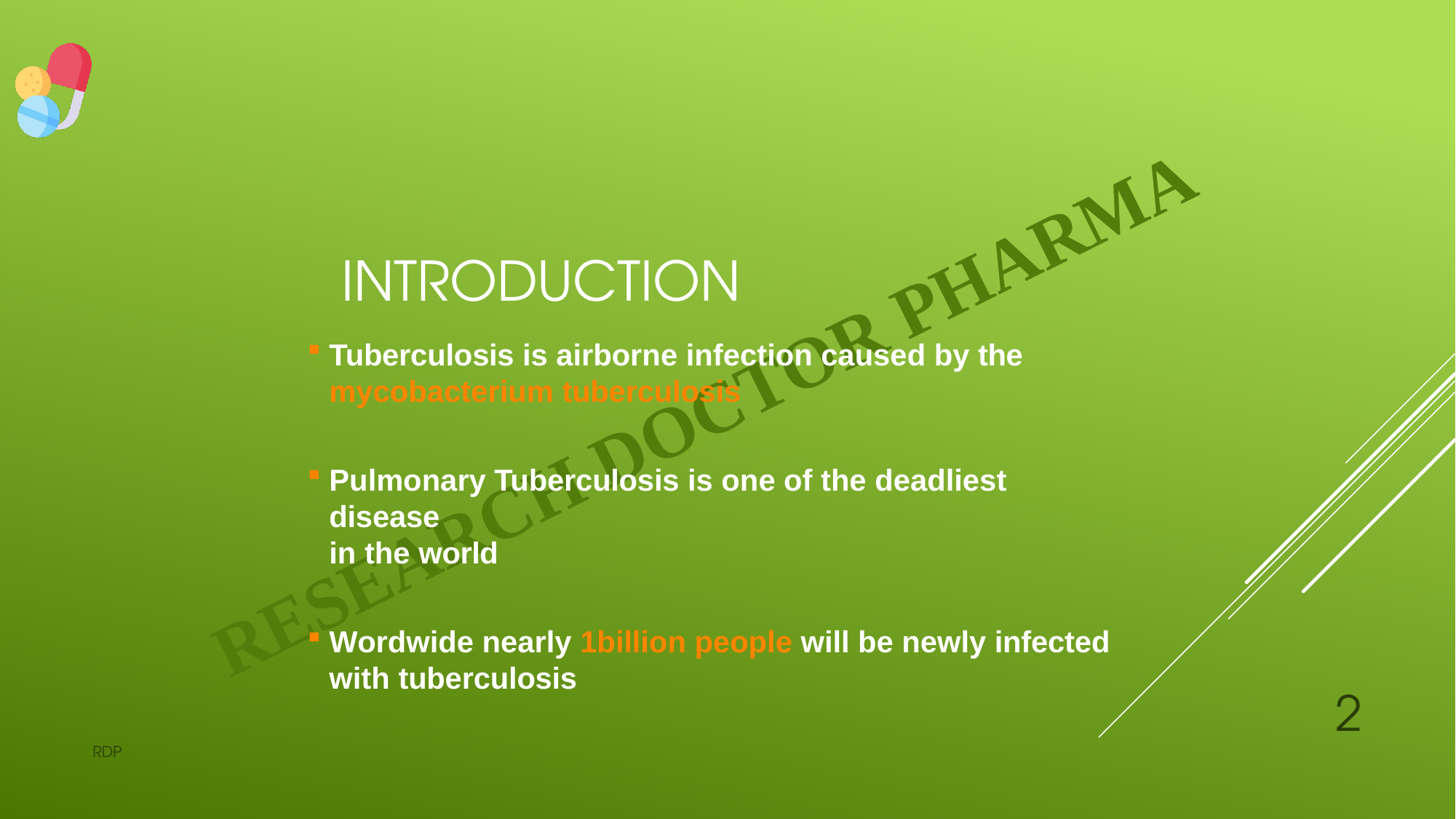

# Introduction
Tuberculosis is airborne infection caused by the mycobacterium tuberculosis

Pulmonary Tuberculosis is one of the deadliest disease
in the world

Wordwide nearly 1billion people will be newly infected with tuberculosis
2
RDP